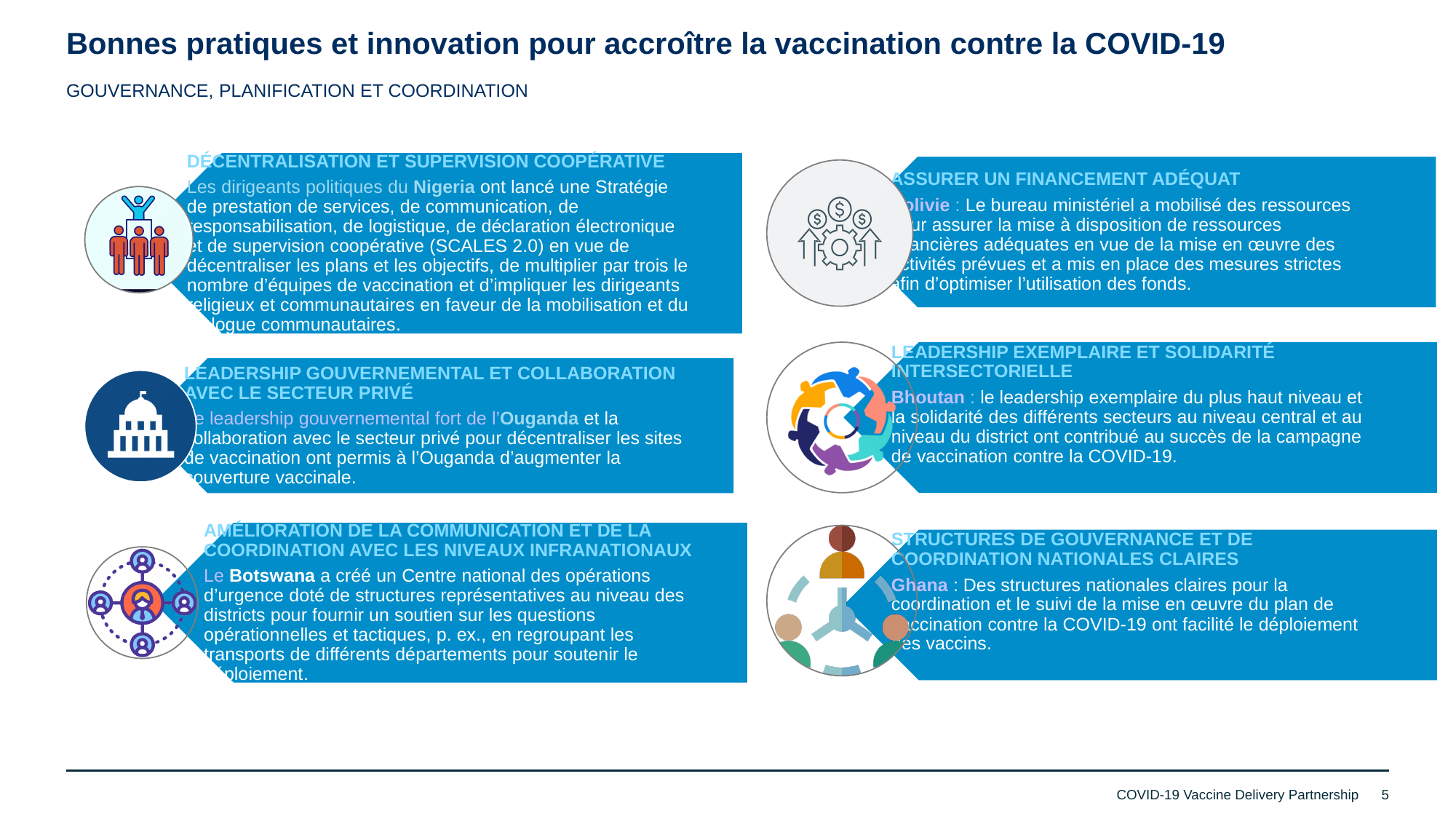

Bonnes pratiques et innovation pour accroître la vaccination contre la COVID-19
GOUVERNANCE, PLANIFICATION ET COORDINATION
ASSURER UN FINANCEMENT ADÉQUAT
Bolivie : Le bureau ministériel a mobilisé des ressources pour assurer la mise à disposition de ressources financières adéquates en vue de la mise en œuvre des activités prévues et a mis en place des mesures strictes afin d’optimiser l’utilisation des fonds.
LEADERSHIP EXEMPLAIRE ET SOLIDARITÉ INTERSECTORIELLE
Bhoutan : le leadership exemplaire du plus haut niveau et la solidarité des différents secteurs au niveau central et au niveau du district ont contribué au succès de la campagne de vaccination contre la COVID-19.

STRUCTURES DE GOUVERNANCE ET DE COORDINATION NATIONALES CLAIRES
Ghana : Des structures nationales claires pour la coordination et le suivi de la mise en œuvre du plan de vaccination contre la COVID-19 ont facilité le déploiement des vaccins.

DÉCENTRALISATION ET SUPERVISION COOPÉRATIVE
Les dirigeants politiques du Nigeria ont lancé une Stratégie de prestation de services, de communication, de responsabilisation, de logistique, de déclaration électronique et de supervision coopérative (SCALES 2.0) en vue de décentraliser les plans et les objectifs, de multiplier par trois le nombre d’équipes de vaccination et d’impliquer les dirigeants religieux et communautaires en faveur de la mobilisation et du dialogue communautaires.
LEADERSHIP GOUVERNEMENTAL ET COLLABORATION AVEC LE SECTEUR PRIVÉ
Le leadership gouvernemental fort de l’Ouganda et la collaboration avec le secteur privé pour décentraliser les sites de vaccination ont permis à l’Ouganda d’augmenter la couverture vaccinale.
AMÉLIORATION DE LA COMMUNICATION ET DE LA COORDINATION AVEC LES NIVEAUX INFRANATIONAUX
Le Botswana a créé un Centre national des opérations d’urgence doté de structures représentatives au niveau des districts pour fournir un soutien sur les questions opérationnelles et tactiques, p. ex., en regroupant les transports de différents départements pour soutenir le déploiement.